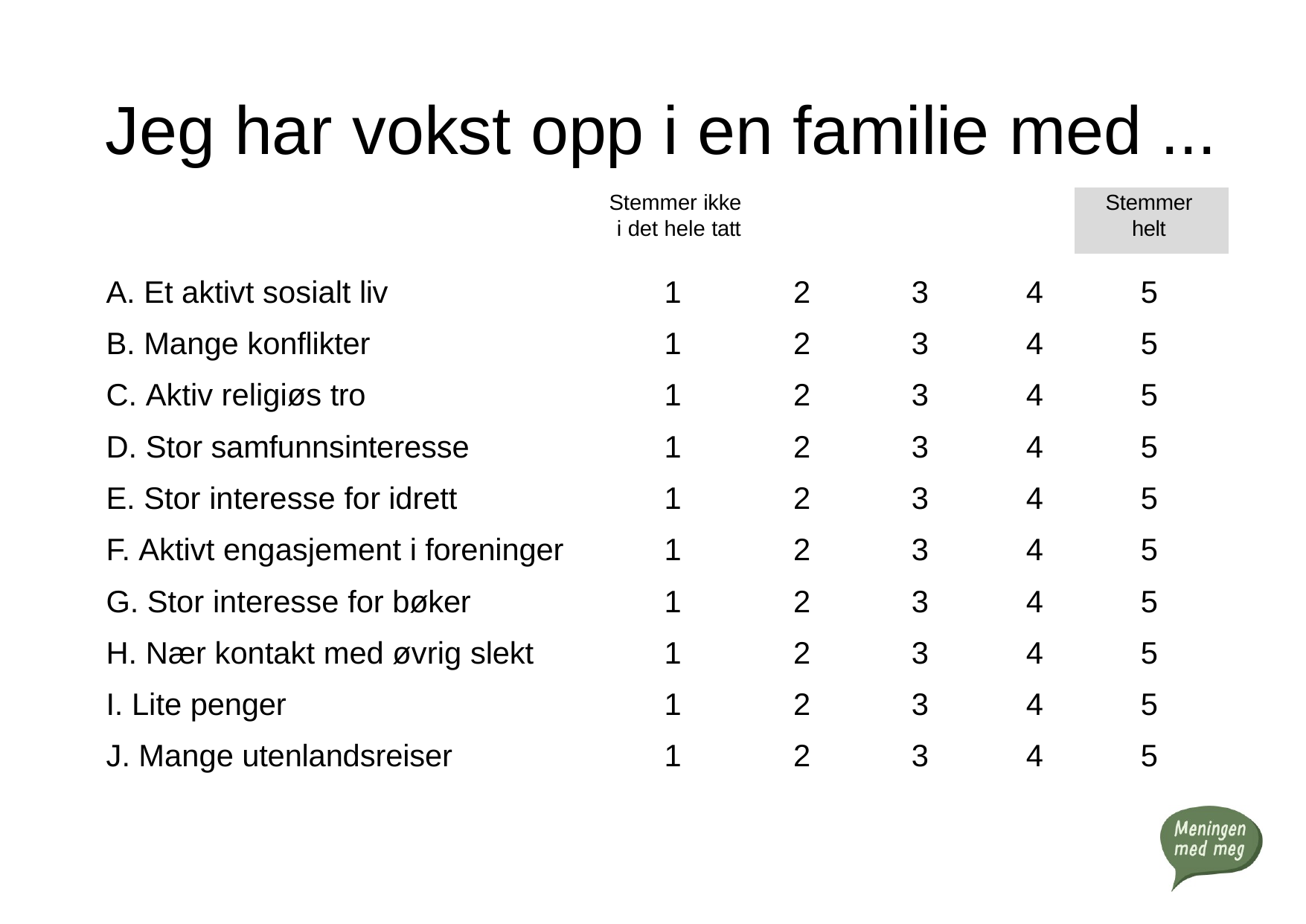

# Jeg har vokst opp i en familie med ...
| Stemmer ikke i det hele tatt |  |  |  |  | Stemmer helt |
| --- | --- | --- | --- | --- | --- |
| A. Et aktivt sosialt liv | 1 | 2 | 3 | 4 | 5 |
| B. Mange konflikter | 1 | 2 | 3 | 4 | 5 |
| C. Aktiv religiøs tro | 1 | 2 | 3 | 4 | 5 |
| D. Stor samfunnsinteresse | 1 | 2 | 3 | 4 | 5 |
| E. Stor interesse for idrett | 1 | 2 | 3 | 4 | 5 |
| F. Aktivt engasjement i foreninger | 1 | 2 | 3 | 4 | 5 |
| G. Stor interesse for bøker | 1 | 2 | 3 | 4 | 5 |
| H. Nær kontakt med øvrig slekt | 1 | 2 | 3 | 4 | 5 |
| I. Lite penger | 1 | 2 | 3 | 4 | 5 |
| J. Mange utenlandsreiser | 1 | 2 | 3 | 4 | 5 |